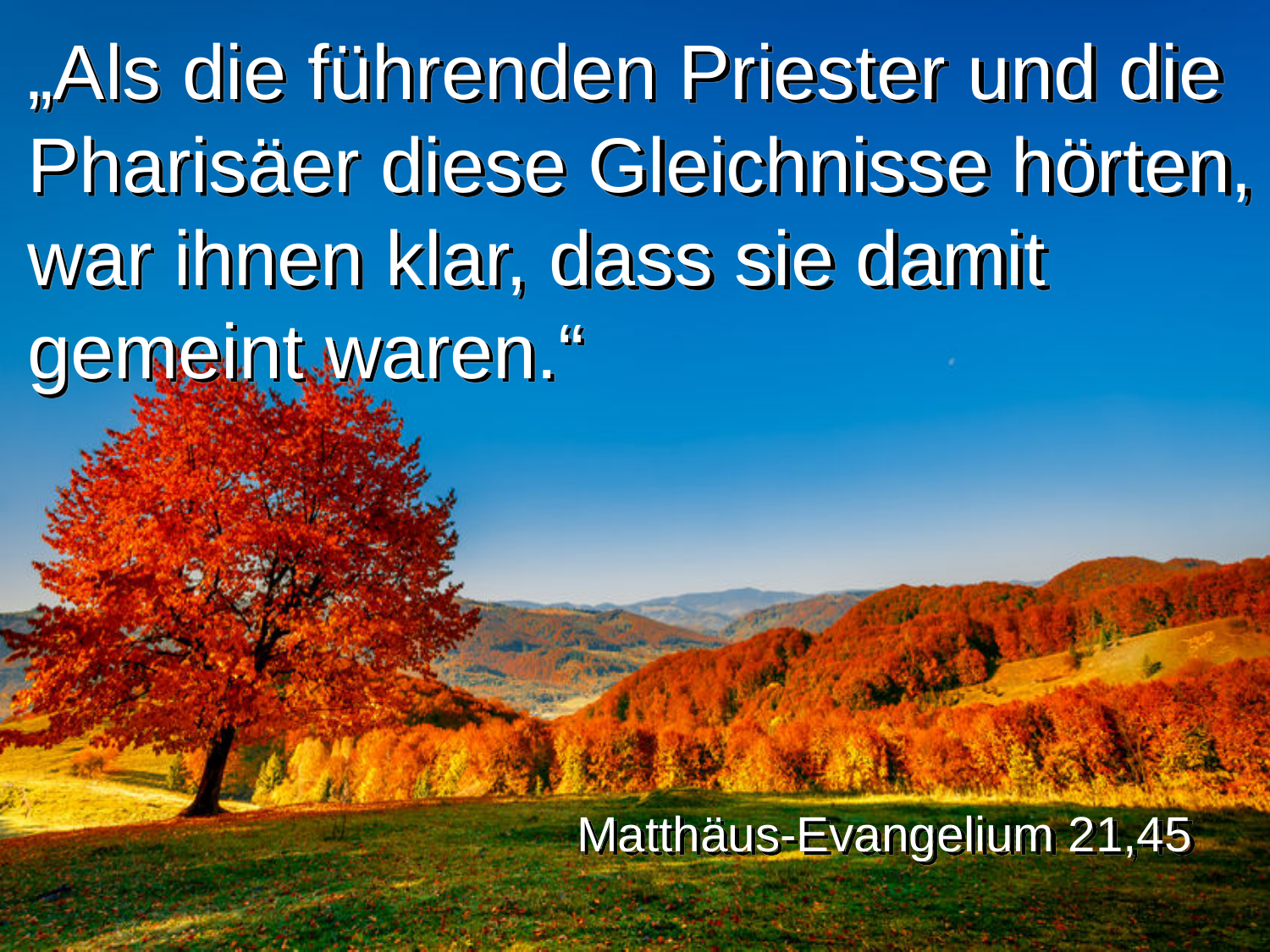

„Als die führenden Priester und die Pharisäer diese Gleichnisse hörten, war ihnen klar, dass sie damit gemeint waren.“
Matthäus-Evangelium 21,45